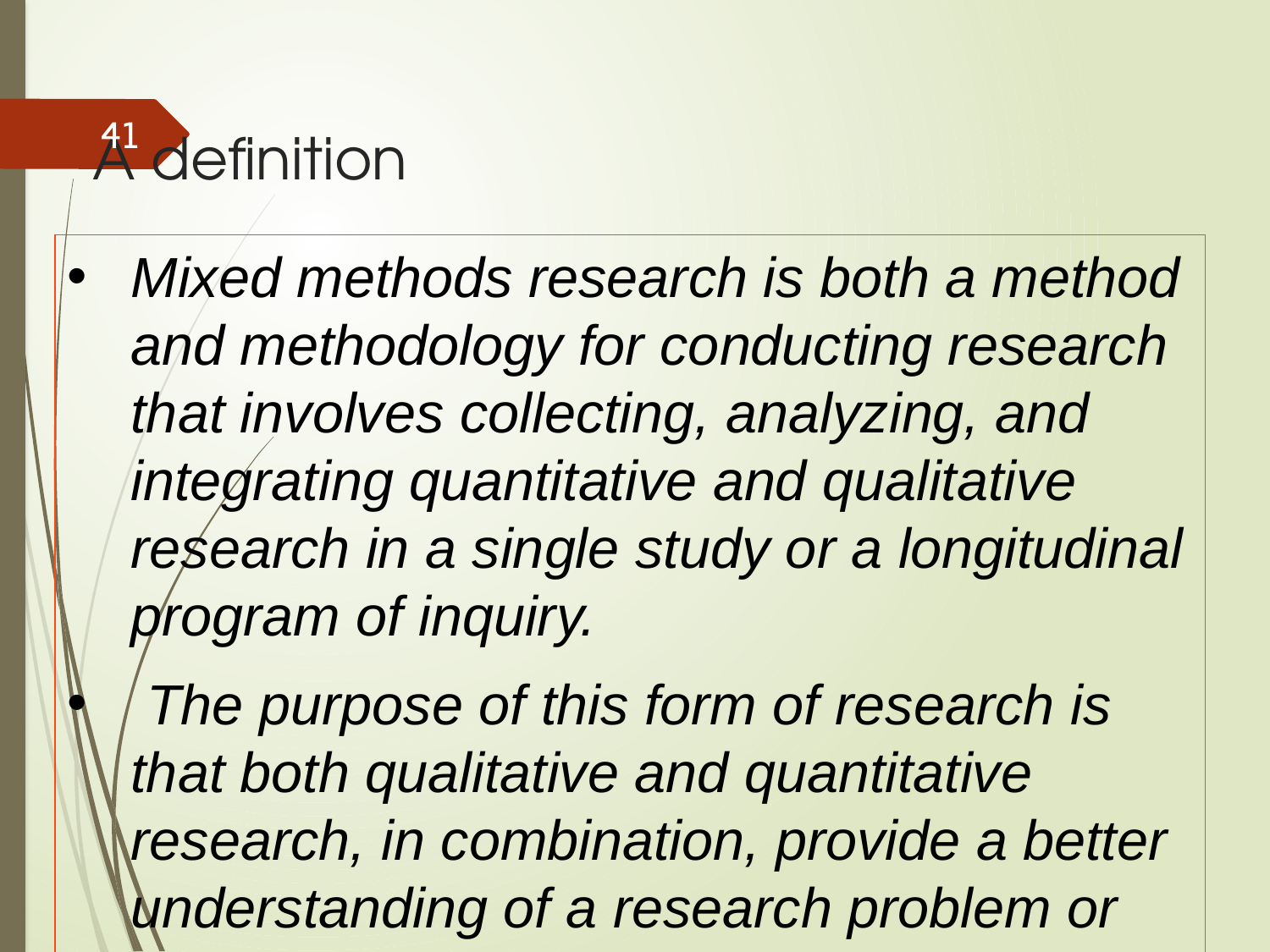

41
# A definition
Mixed methods research is both a method and methodology for conducting research that involves collecting, analyzing, and integrating quantitative and qualitative research in a single study or a longitudinal program of inquiry.
 The purpose of this form of research is that both qualitative and quantitative research, in combination, provide a better understanding of a research problem or issue than either research approach alone.